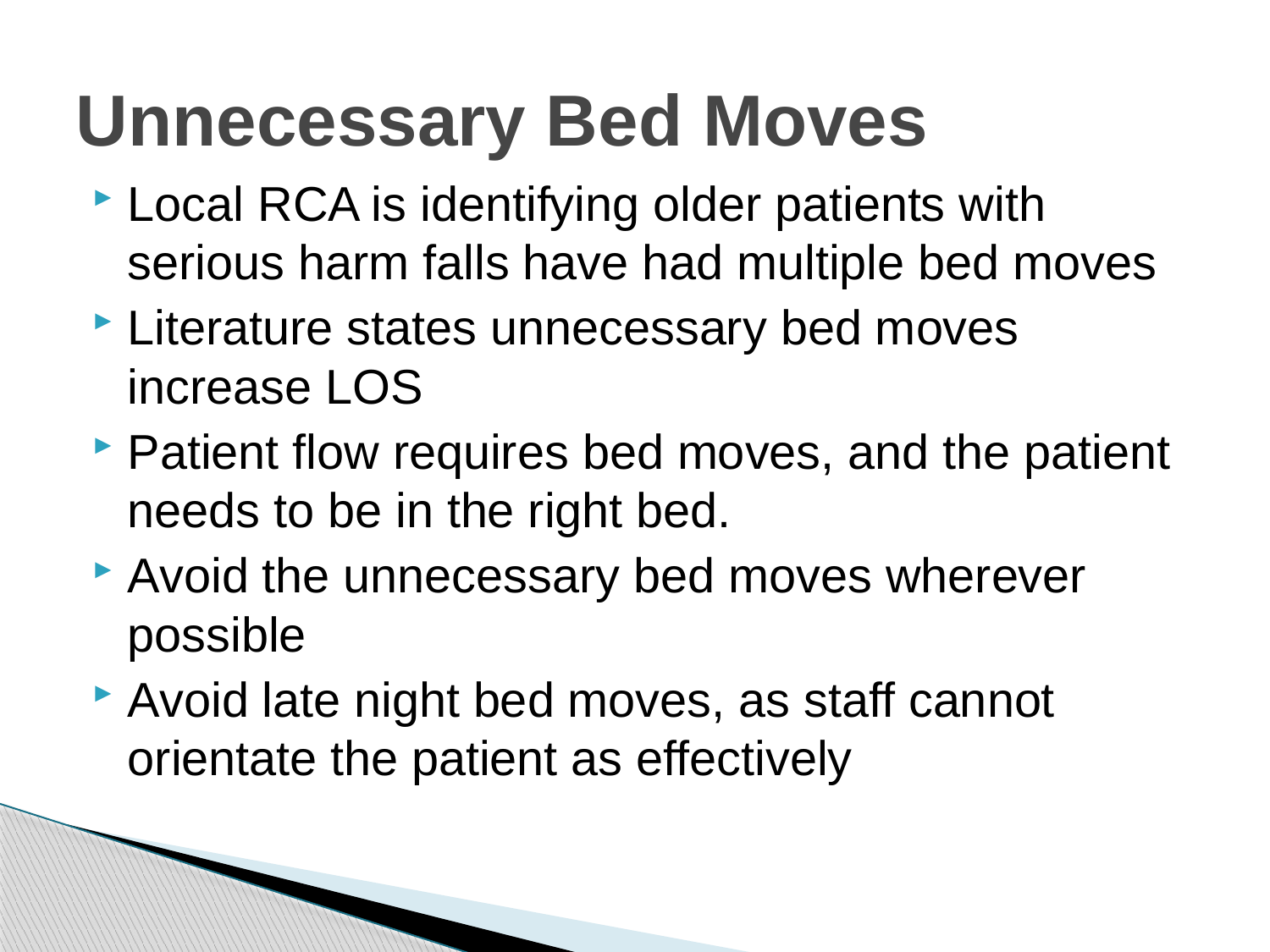

# Unnecessary Bed Moves
Local RCA is identifying older patients with serious harm falls have had multiple bed moves
Literature states unnecessary bed moves increase LOS
Patient flow requires bed moves, and the patient needs to be in the right bed.
Avoid the unnecessary bed moves wherever possible
Avoid late night bed moves, as staff cannot orientate the patient as effectively